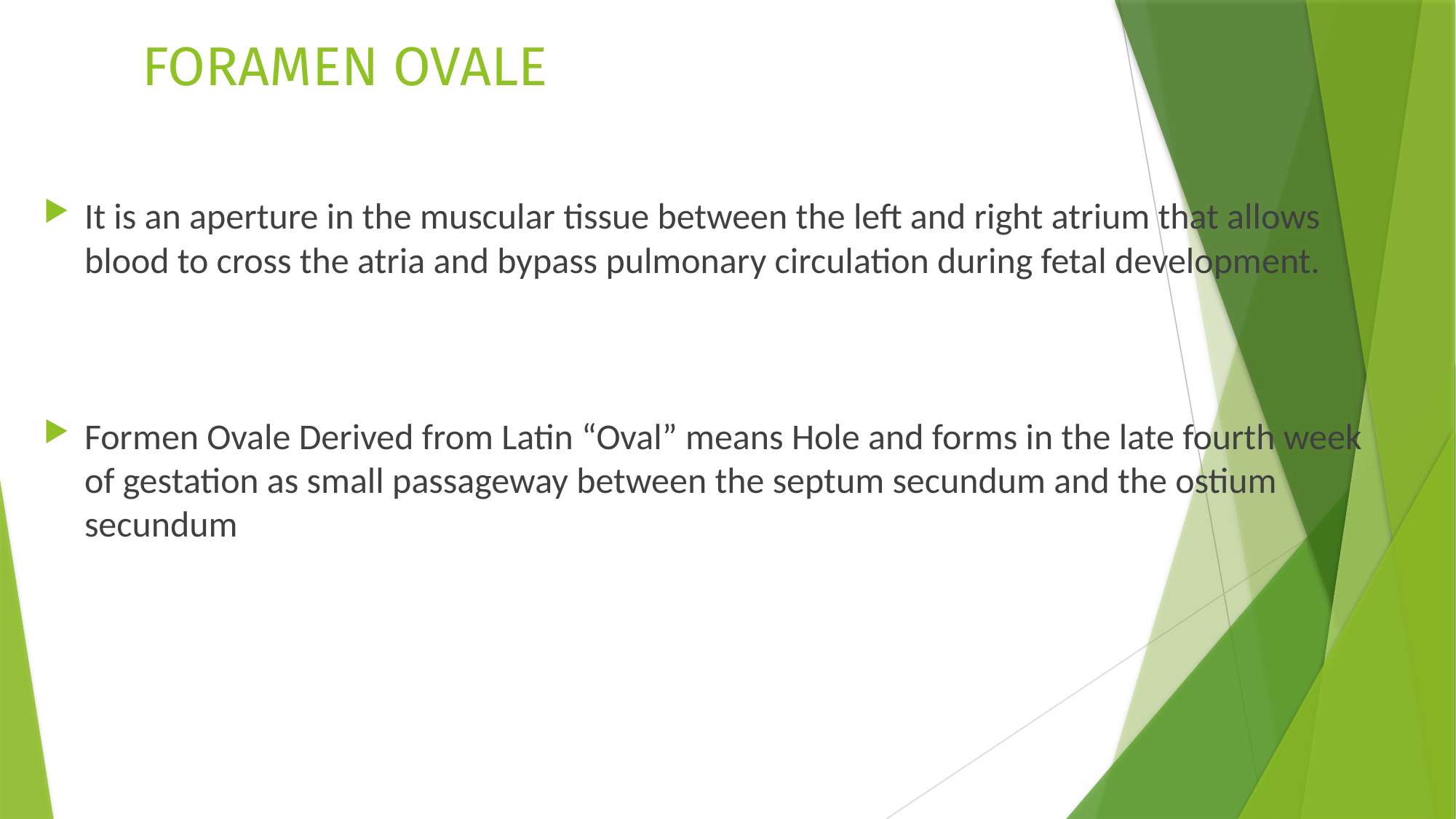

# FORAMEN OVALE
It is an aperture in the muscular tissue between the left and right atrium that allows blood to cross the atria and bypass pulmonary circulation during fetal development.

Formen Ovale Derived from Latin “Oval” means Hole and forms in the late fourth week of gestation as small passageway between the septum secundum and the ostium secundum